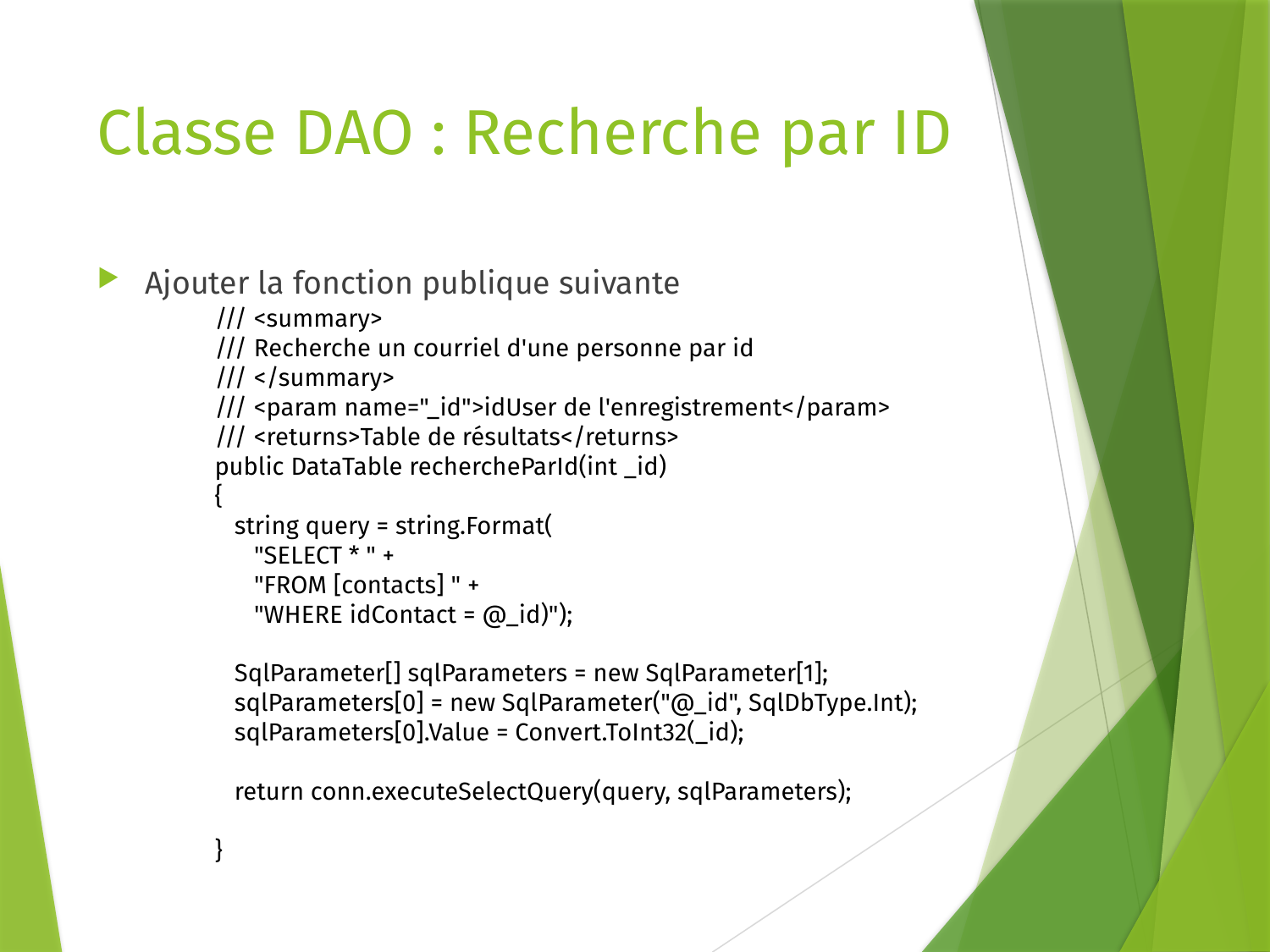

# Classe DAO : Recherche par ID
Ajouter la fonction publique suivante
/// <summary>
/// Recherche un courriel d'une personne par id
/// </summary>
/// <param name="_id">idUser de l'enregistrement</param>
/// <returns>Table de résultats</returns>
public DataTable rechercheParId(int _id)
{
   string query = string.Format(
      "SELECT * " +
      "FROM [contacts] " +
      "WHERE idContact = @_id)");

   SqlParameter[] sqlParameters = new SqlParameter[1];
   sqlParameters[0] = new SqlParameter("@_id", SqlDbType.Int);
   sqlParameters[0].Value = Convert.ToInt32(_id);

   return conn.executeSelectQuery(query, sqlParameters);

}